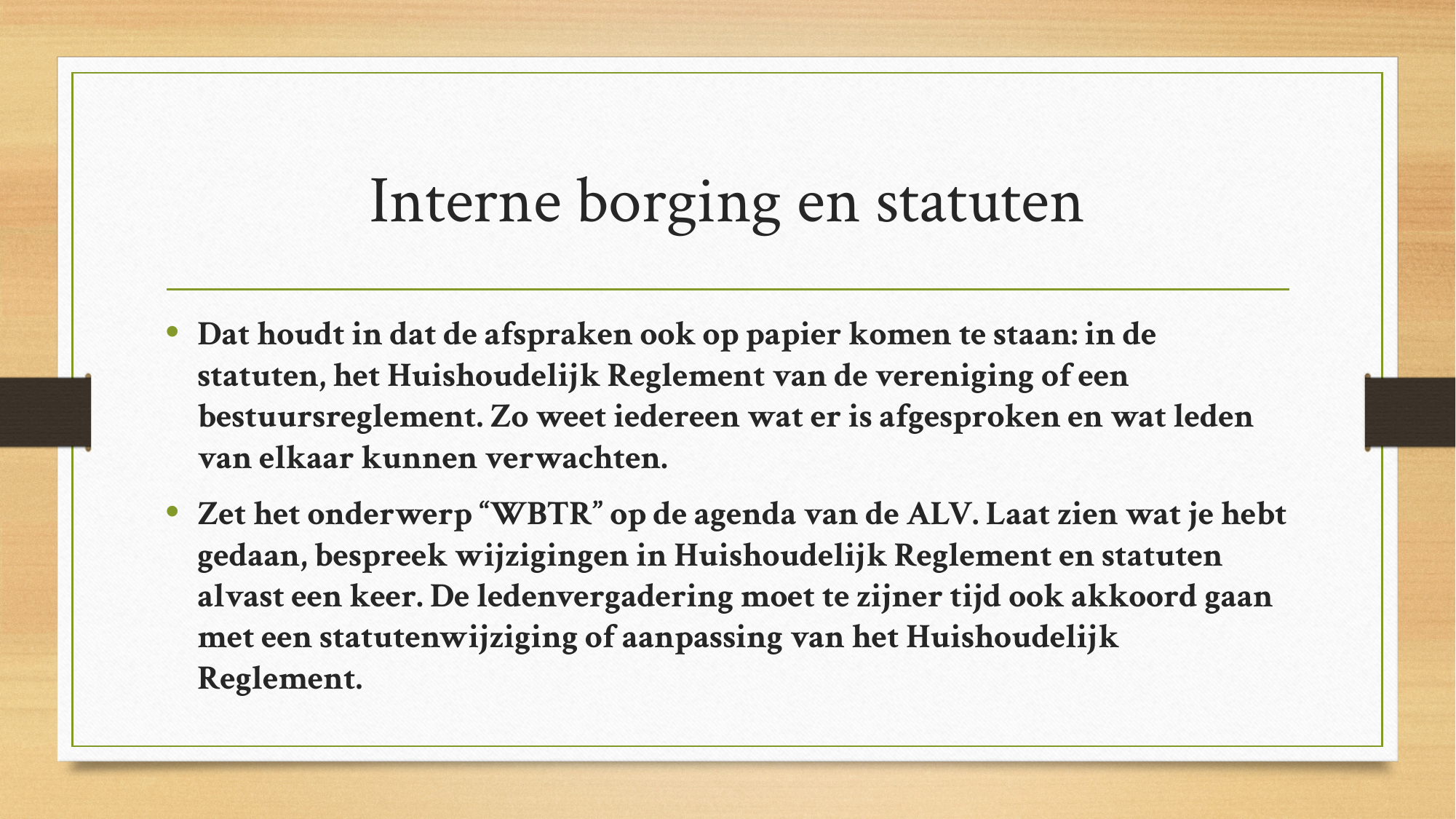

# Interne borging en statuten
Dat houdt in dat de afspraken ook op papier komen te staan: in de statuten, het Huishoudelijk Reglement van de vereniging of een bestuursreglement. Zo weet iedereen wat er is afgesproken en wat leden van elkaar kunnen verwachten.
Zet het onderwerp “WBTR” op de agenda van de ALV. Laat zien wat je hebt gedaan, bespreek wijzigingen in Huishoudelijk Reglement en statuten alvast een keer. De ledenvergadering moet te zijner tijd ook akkoord gaan met een statutenwijziging of aanpassing van het Huishoudelijk Reglement.